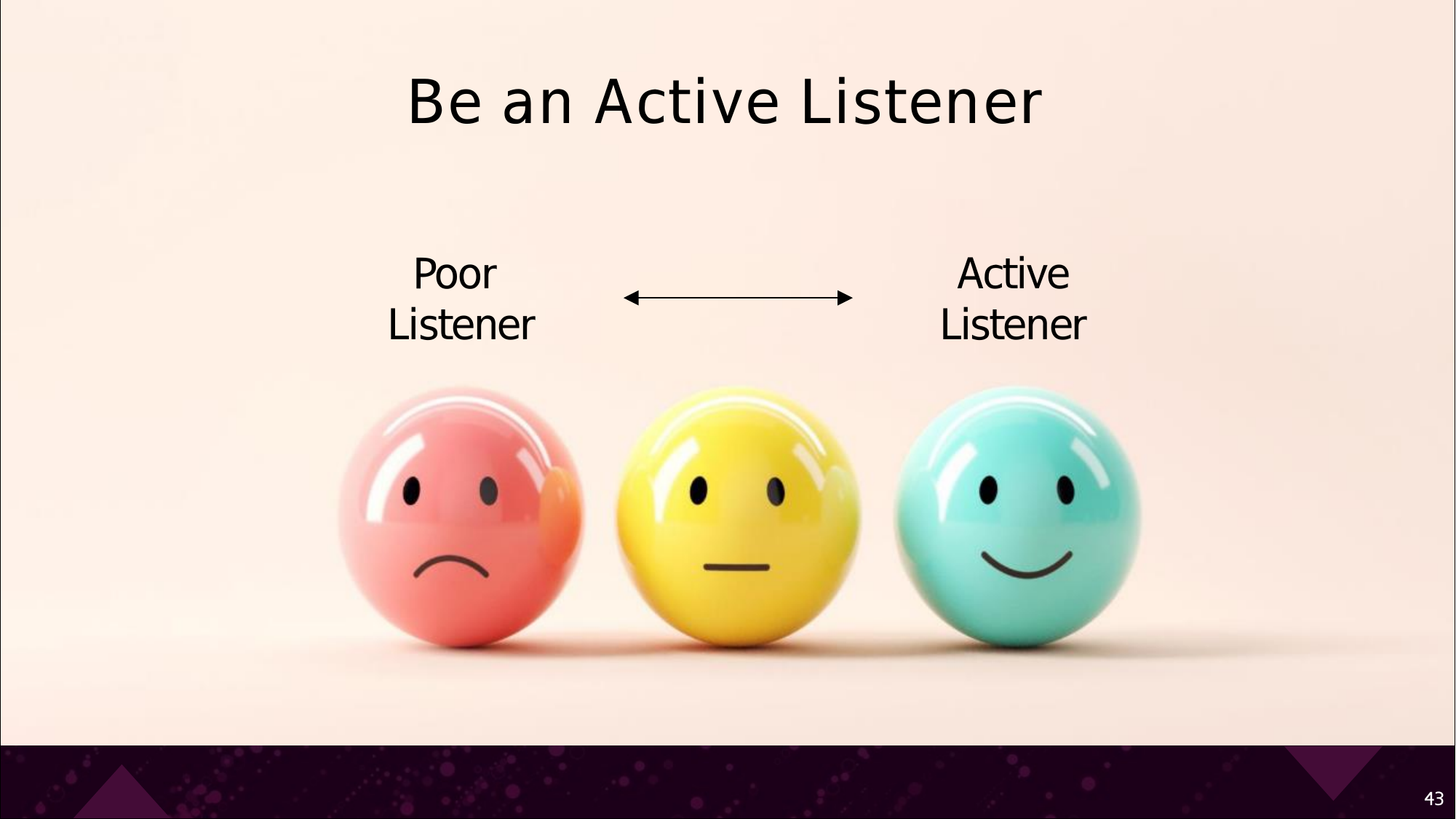

# Be an Active Listener
Poor
Listener
Active
Listener
43